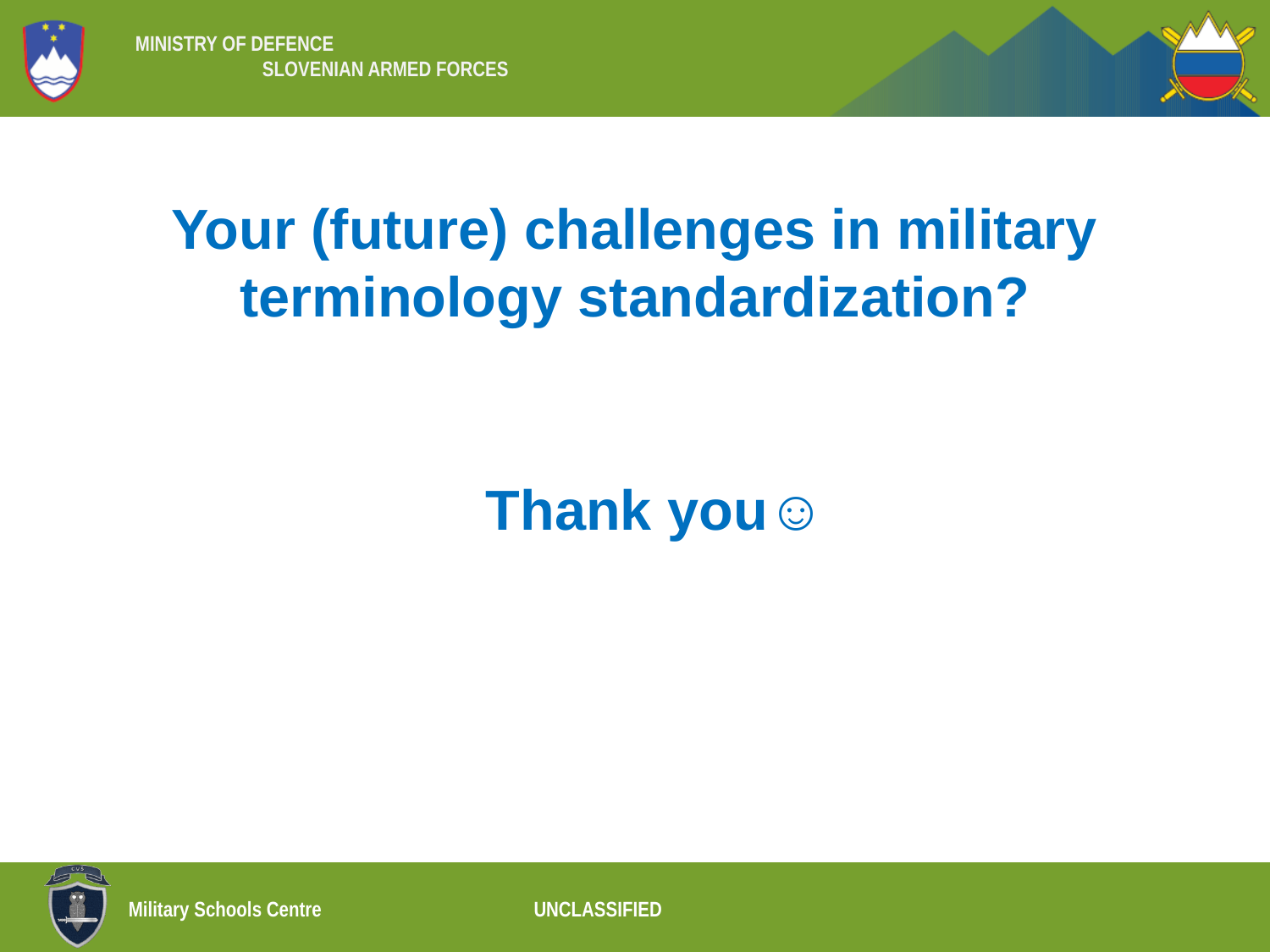

# Your (future) challenges in military terminology standardization?

Thank you☺

Thank you